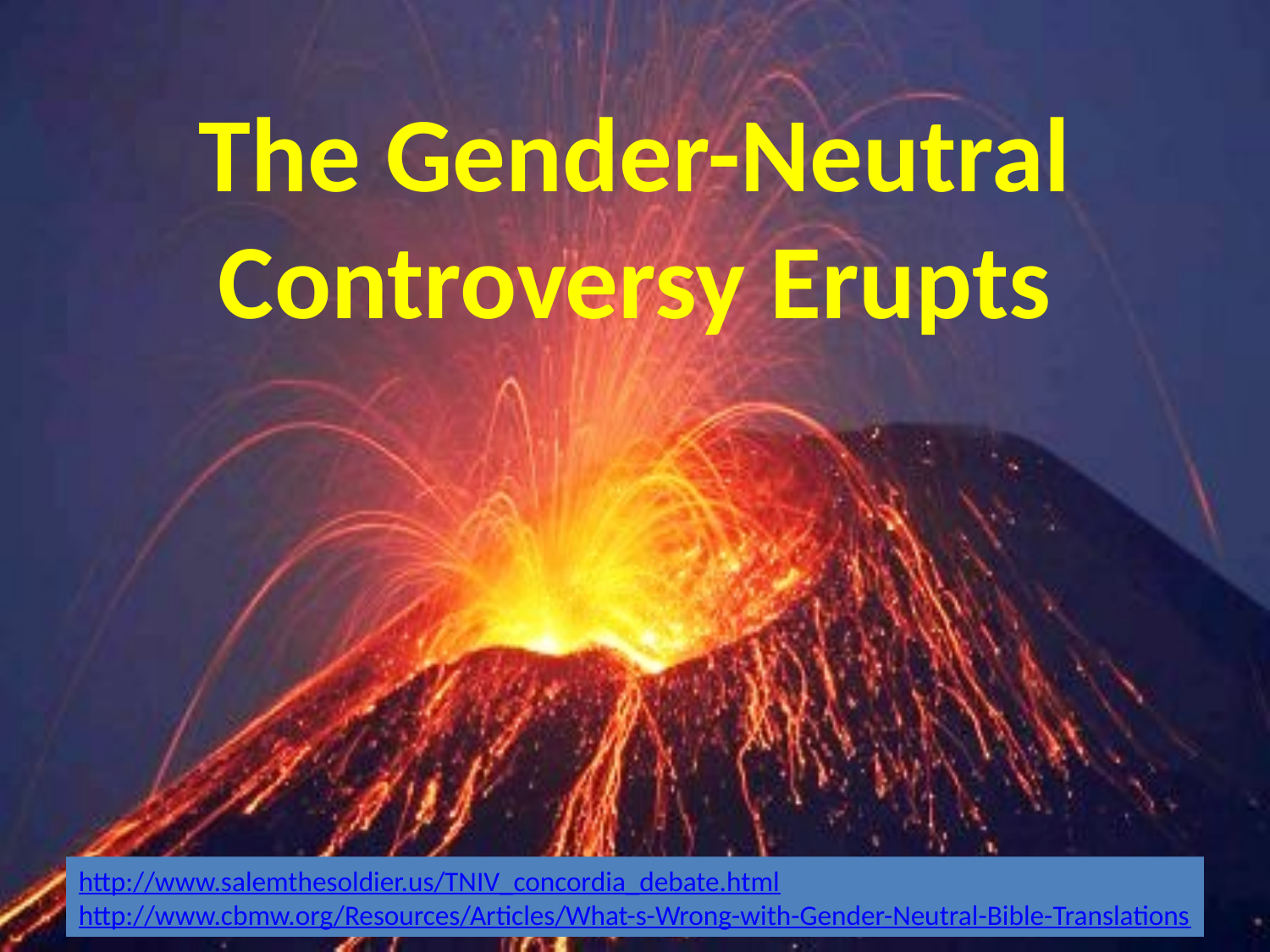

# The Gender-Neutral Controversy Erupts

http://www.salemthesoldier.us/TNIV_concordia_debate.html
http://www.cbmw.org/Resources/Articles/What-s-Wrong-with-Gender-Neutral-Bible-Translations